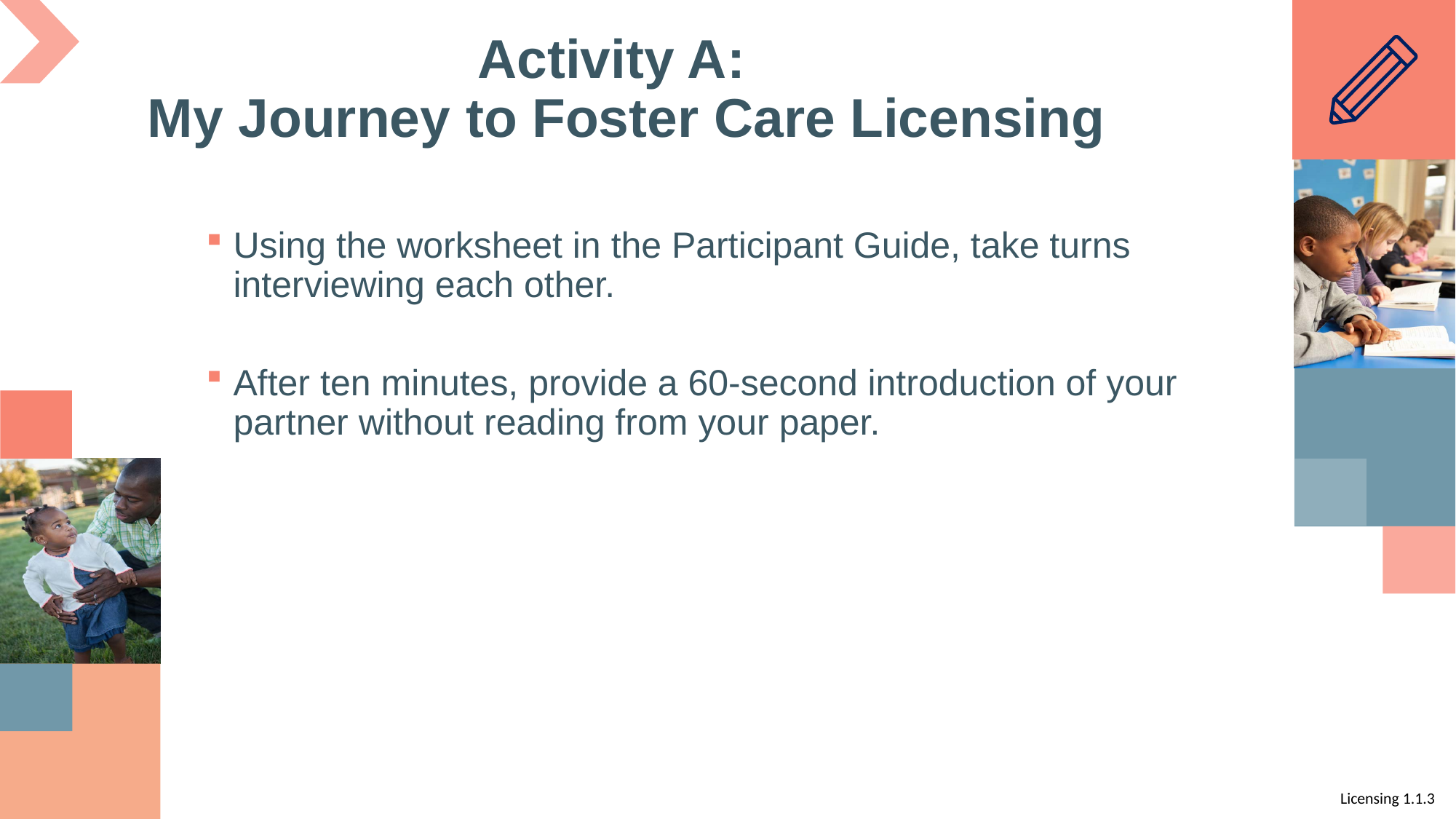

# Activity A: My Journey to Foster Care Licensing
Using the worksheet in the Participant Guide, take turns interviewing each other.
After ten minutes, provide a 60-second introduction of your partner without reading from your paper.

Licensing 1.1.3